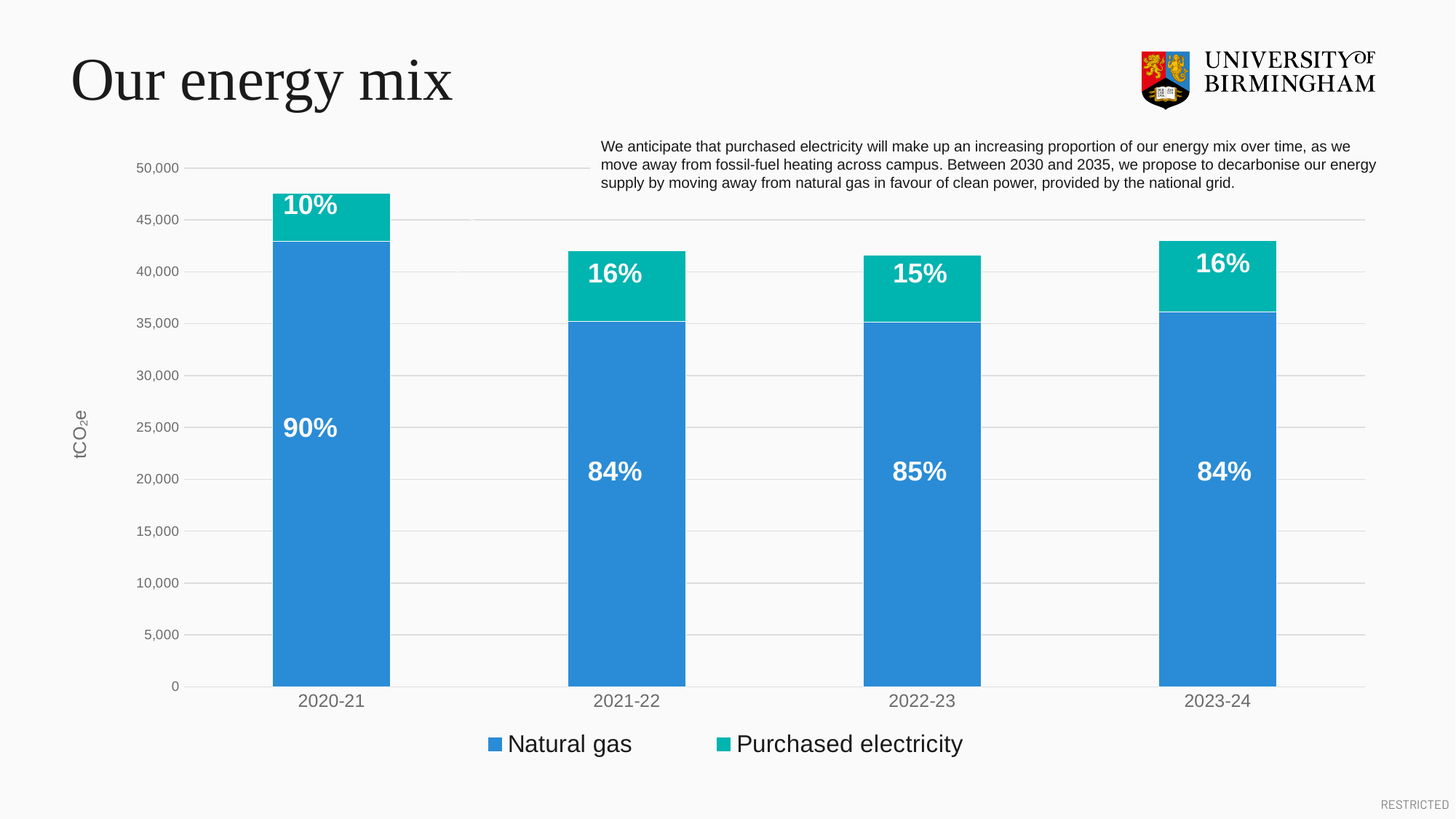

# Our energy mix
We anticipate that purchased electricity will make up an increasing proportion of our energy mix over time, as we move away from fossil-fuel heating across campus. Between 2030 and 2035, we propose to decarbonise our energy supply by moving away from natural gas in favour of clean power, provided by the national grid.

### Chart

| Category | Natural gas | Purchased electricity |
|---|---|---|
| 2020-21 | 42923.0 | 4652.0 |
| 2021-22 | 35207.65934655778 | 6833.137014937201 |
| 2022-23 | 35149.52947055316 | 6425.679155024836 |
| 2023-24 | 36122.35296433798 | 6883.148749436502 |
10%
16%
16%
15%
90%
84%
85%
84%